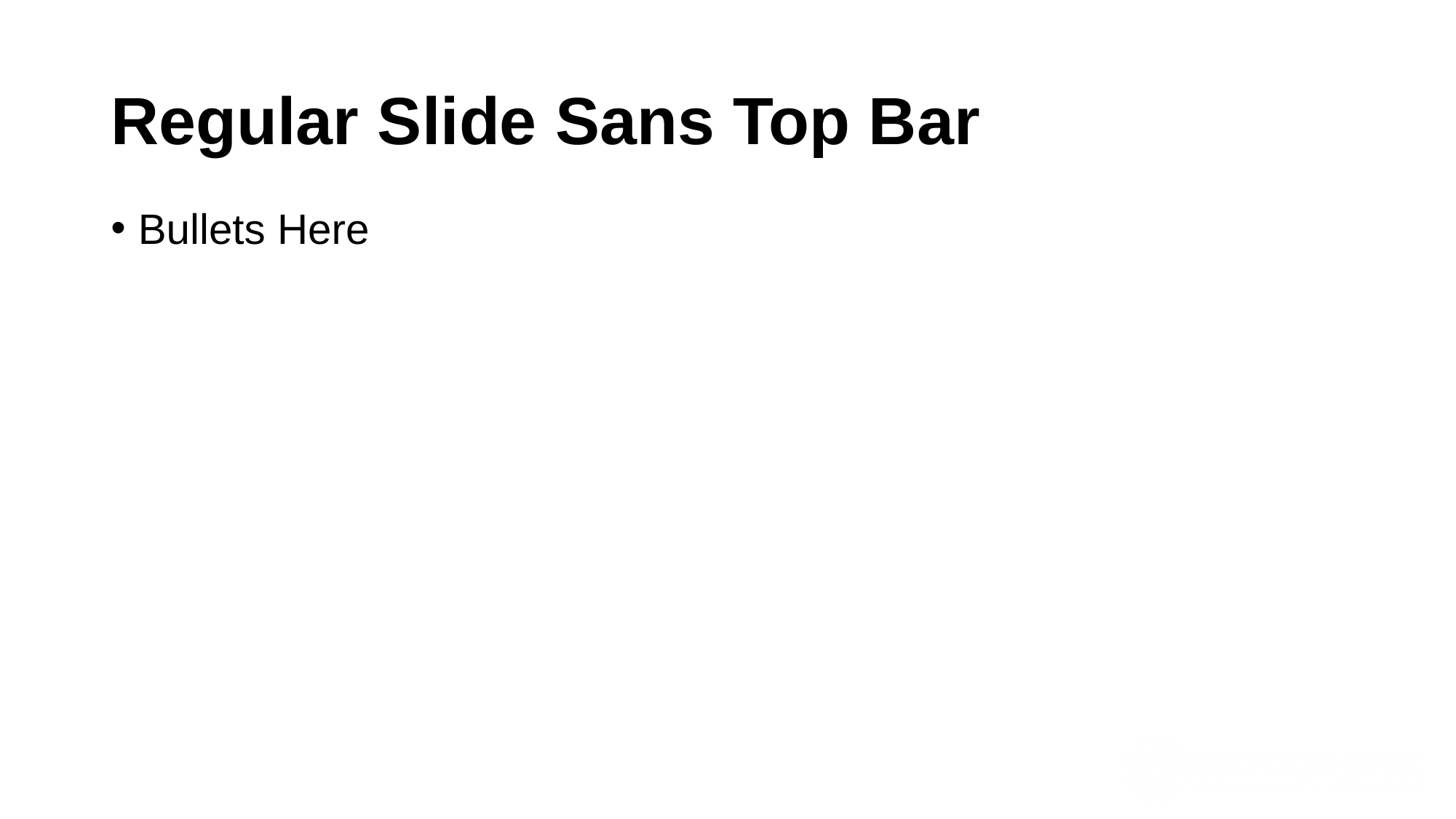

# Regular Slide Sans Top Bar
Bullets Here